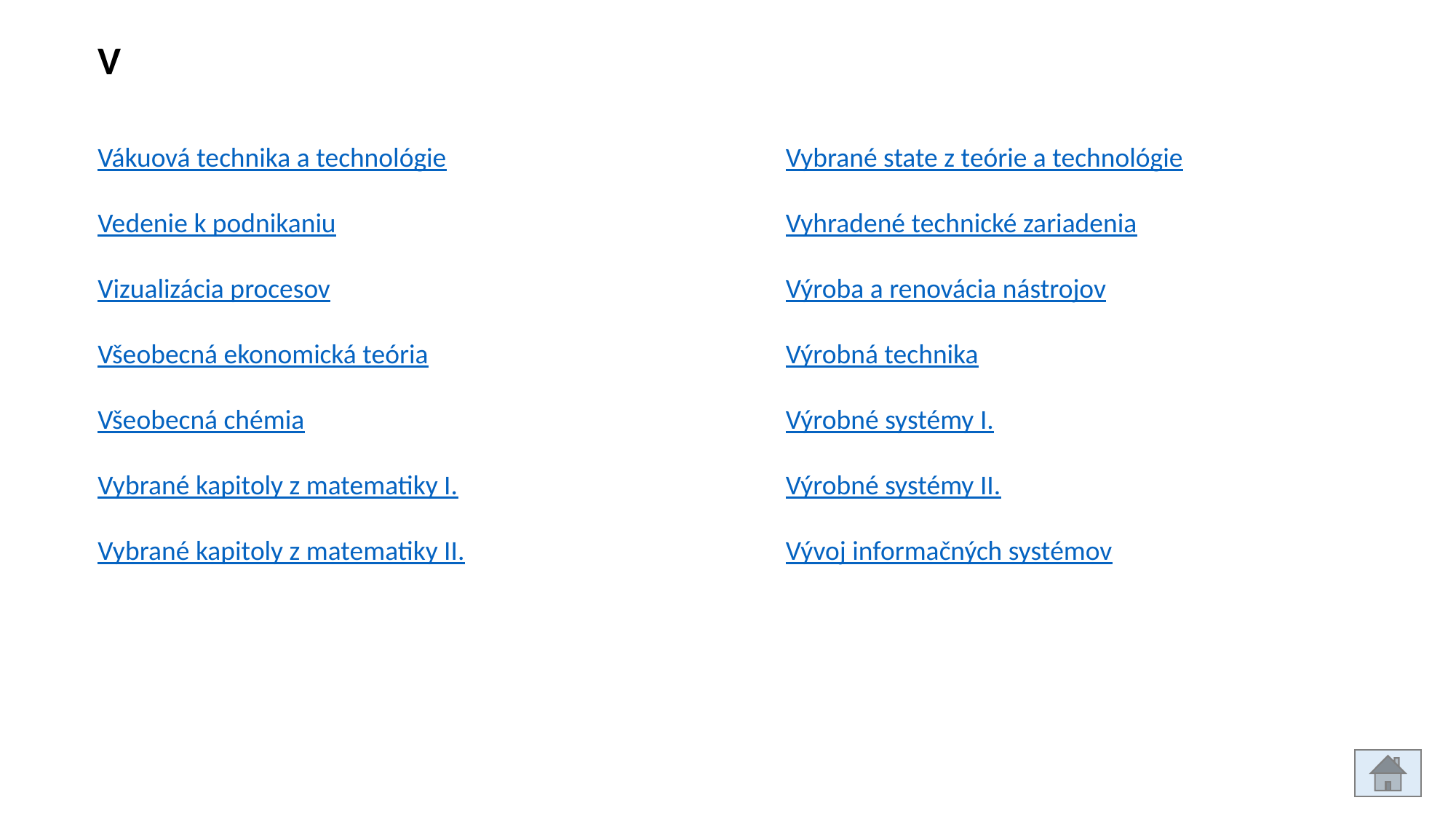

V
Vákuová technika a technológie

Vedenie k podnikaniu

Vizualizácia procesov

Všeobecná ekonomická teória

Všeobecná chémia

Vybrané kapitoly z matematiky I.

Vybrané kapitoly z matematiky II.
Vybrané state z teórie a technológie

Vyhradené technické zariadenia

Výroba a renovácia nástrojov

Výrobná technika

Výrobné systémy I.

Výrobné systémy II.

Vývoj informačných systémov